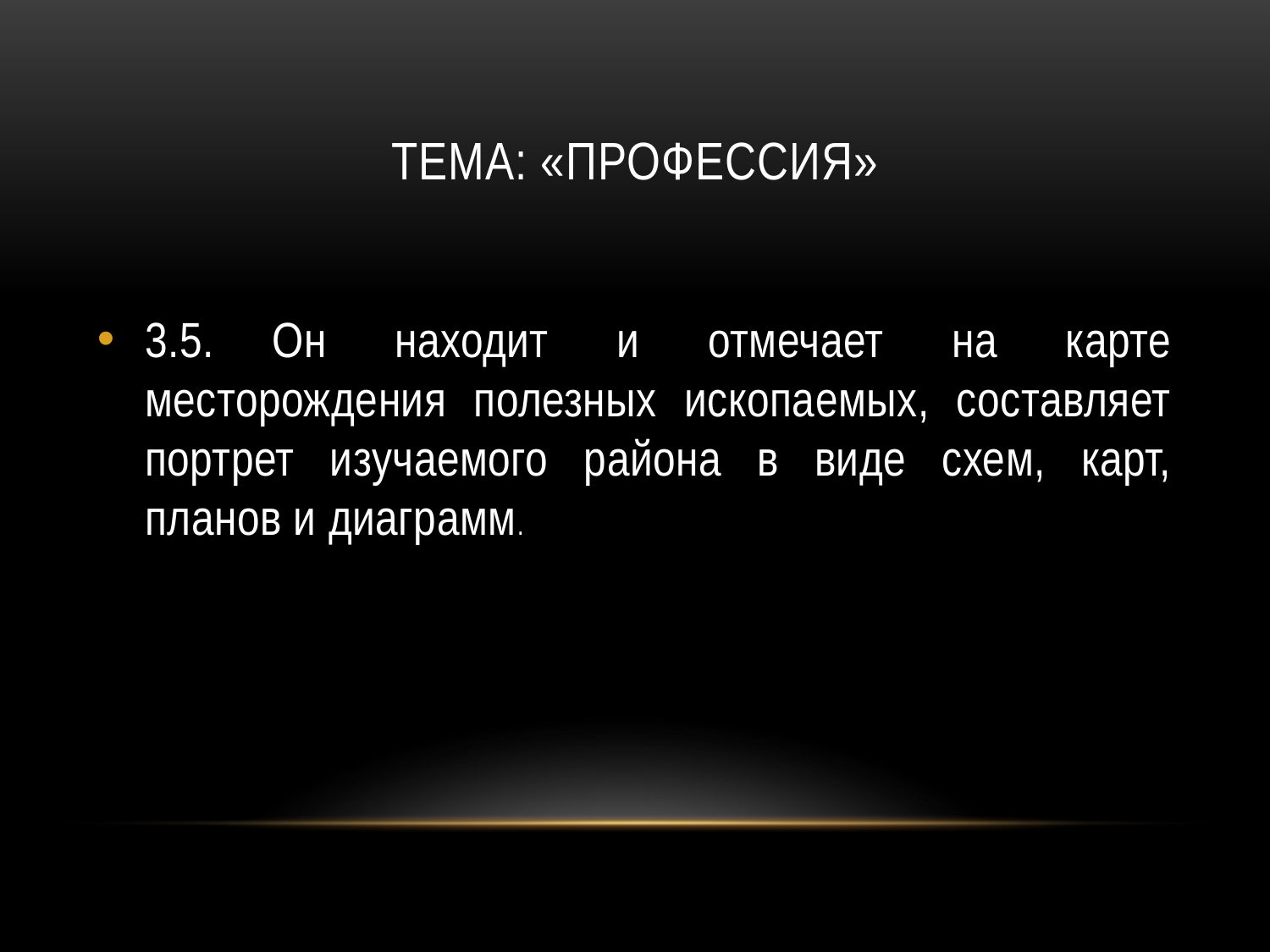

# Тема: «ПРОФЕССИЯ»

3.5.	Он находит и отмечает на карте месторождения полезных ископаемых, составляет портрет изучаемого района в виде схем, карт, планов и диаграмм.